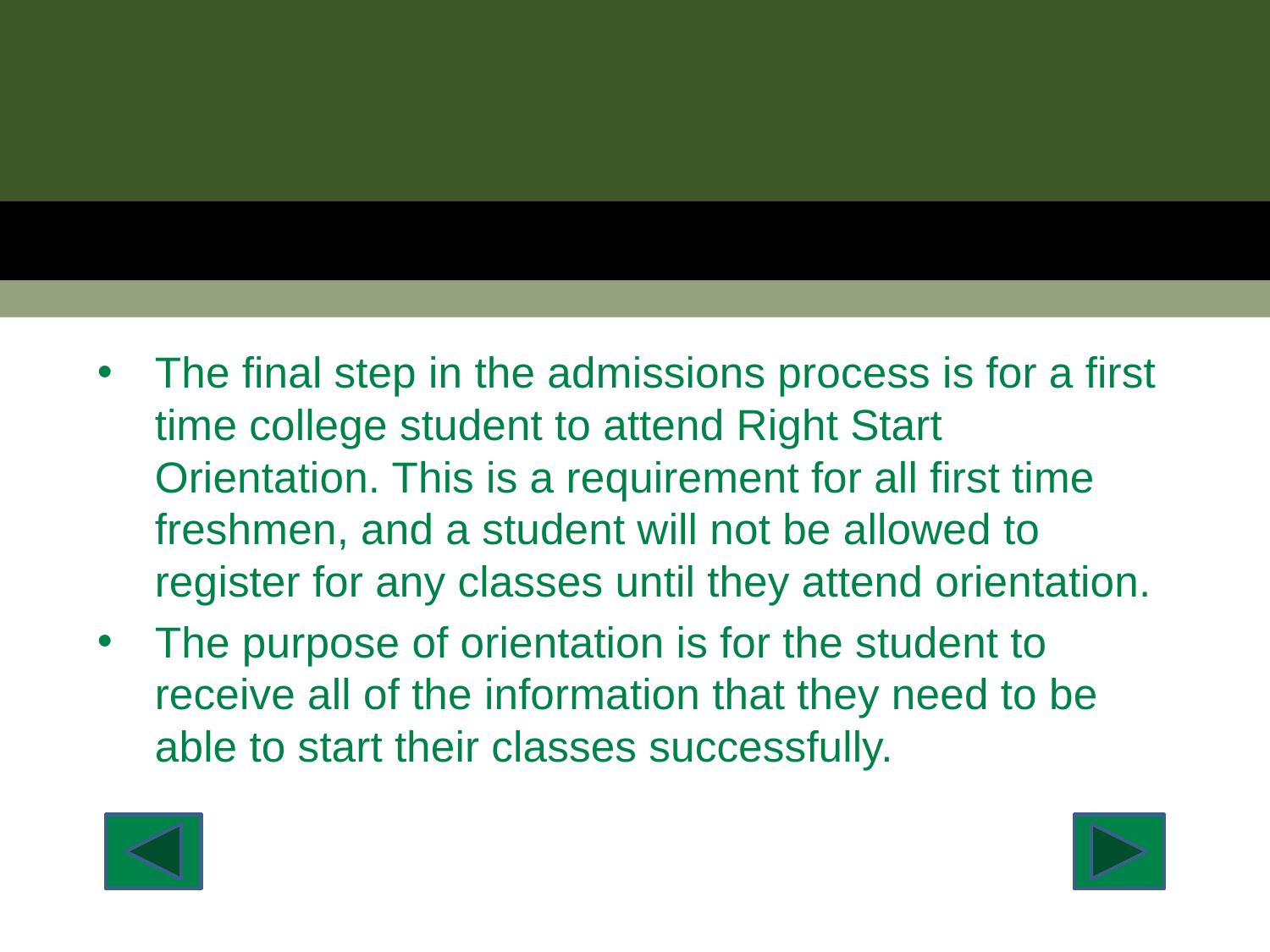

The final step in the admissions process is for a first time college student to attend Right Start Orientation. This is a requirement for all first time freshmen, and a student will not be allowed to register for any classes until they attend orientation.
The purpose of orientation is for the student to receive all of the information that they need to be able to start their classes successfully.